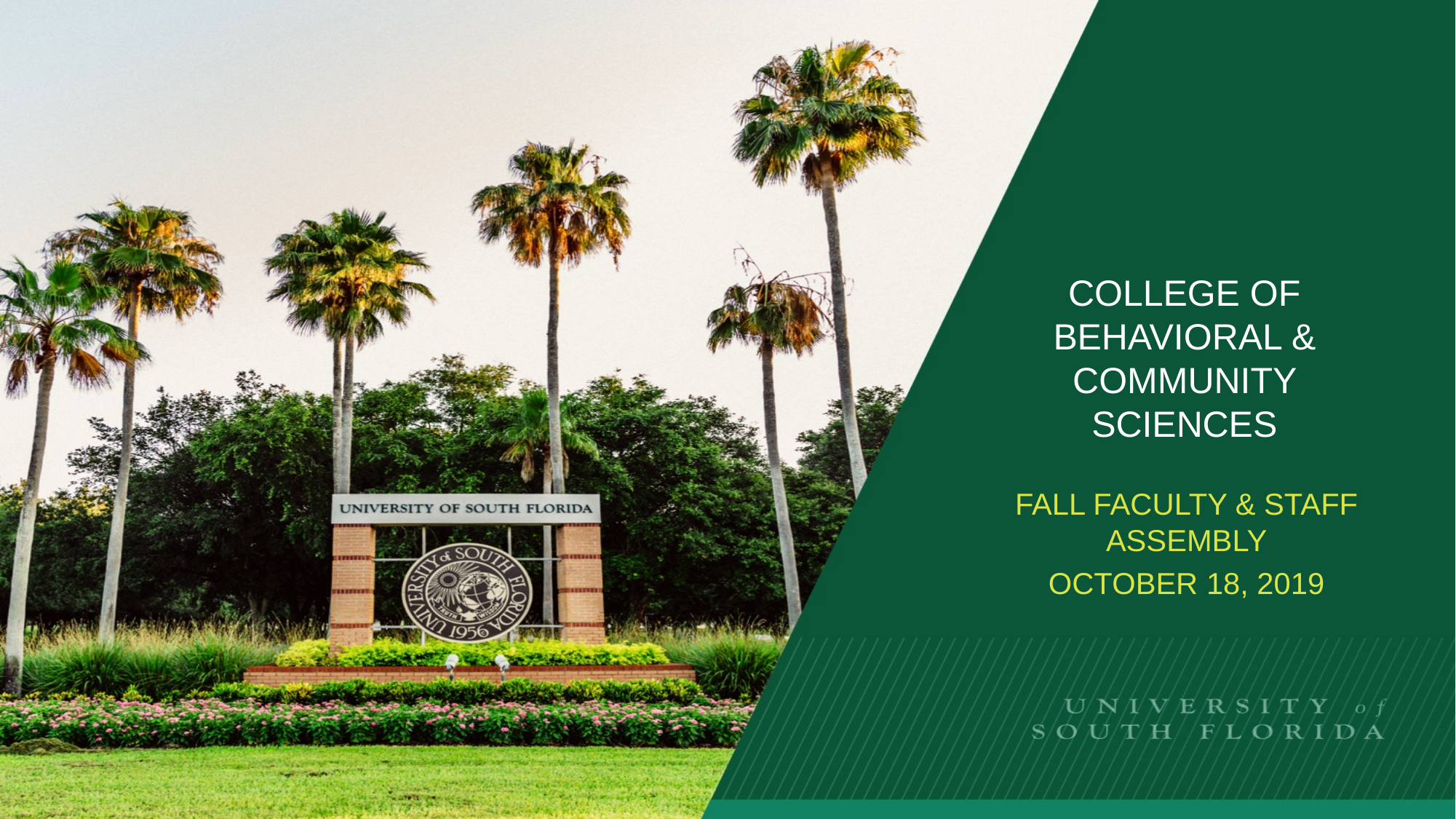

# College of Behavioral & Community sciences
FALL Faculty & Staff assembly
October 18, 2019